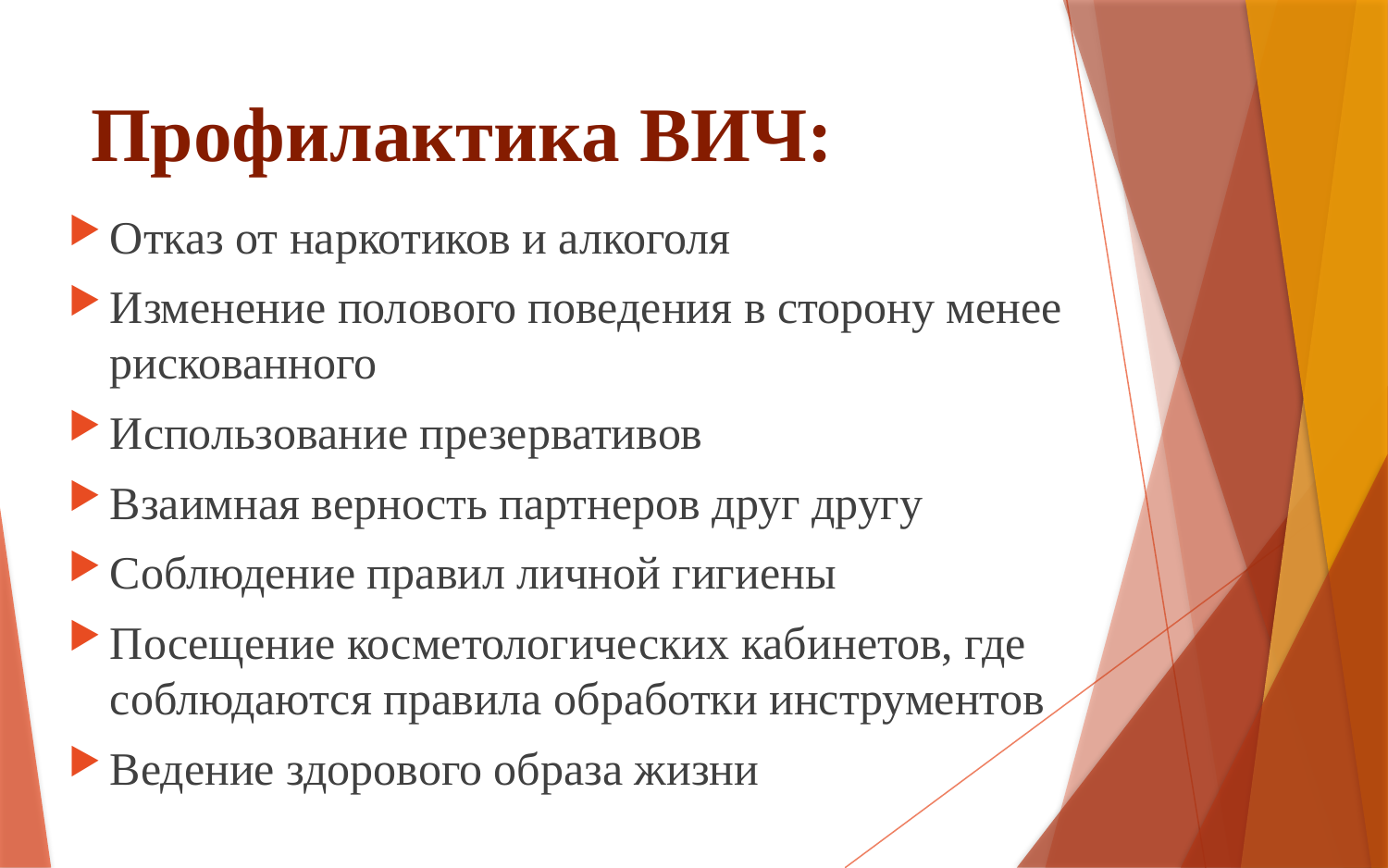

# Профилактика ВИЧ:
Отказ от наркотиков и алкоголя
Изменение полового поведения в сторону менее рискованного
Использование презервативов
Взаимная верность партнеров друг другу
Соблюдение правил личной гигиены
Посещение косметологических кабинетов, где соблюдаются правила обработки инструментов
Ведение здорового образа жизни